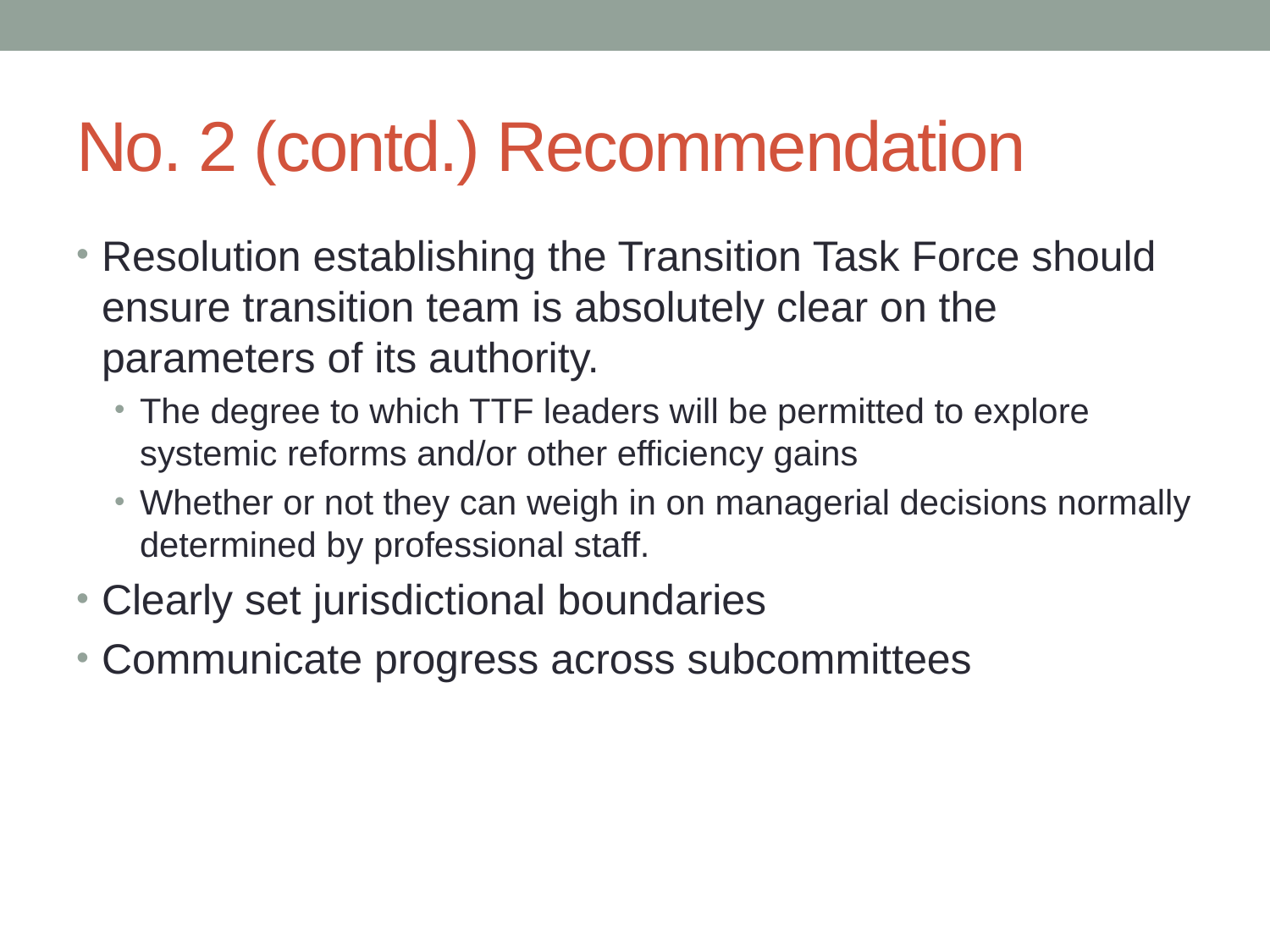

# No. 2 (contd.) Recommendation
Resolution establishing the Transition Task Force should ensure transition team is absolutely clear on the parameters of its authority.
The degree to which TTF leaders will be permitted to explore systemic reforms and/or other efficiency gains
Whether or not they can weigh in on managerial decisions normally determined by professional staff.
Clearly set jurisdictional boundaries
Communicate progress across subcommittees